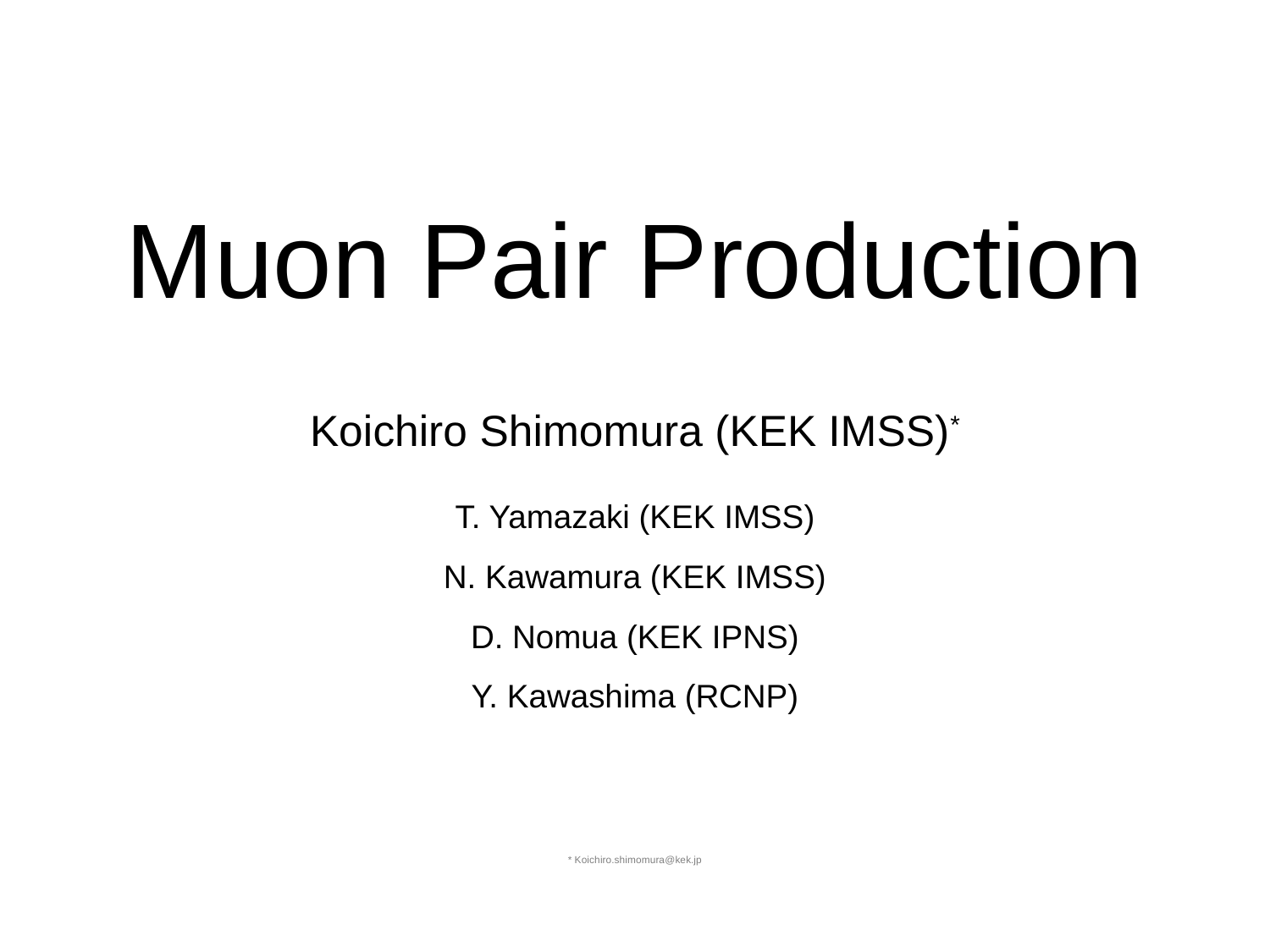

# Muon Pair Production

Koichiro Shimomura (KEK IMSS)*

T. Yamazaki (KEK IMSS)
N. Kawamura (KEK IMSS)
D. Nomua (KEK IPNS)
Y. Kawashima (RCNP)

* Koichiro.shimomura@kek.jp